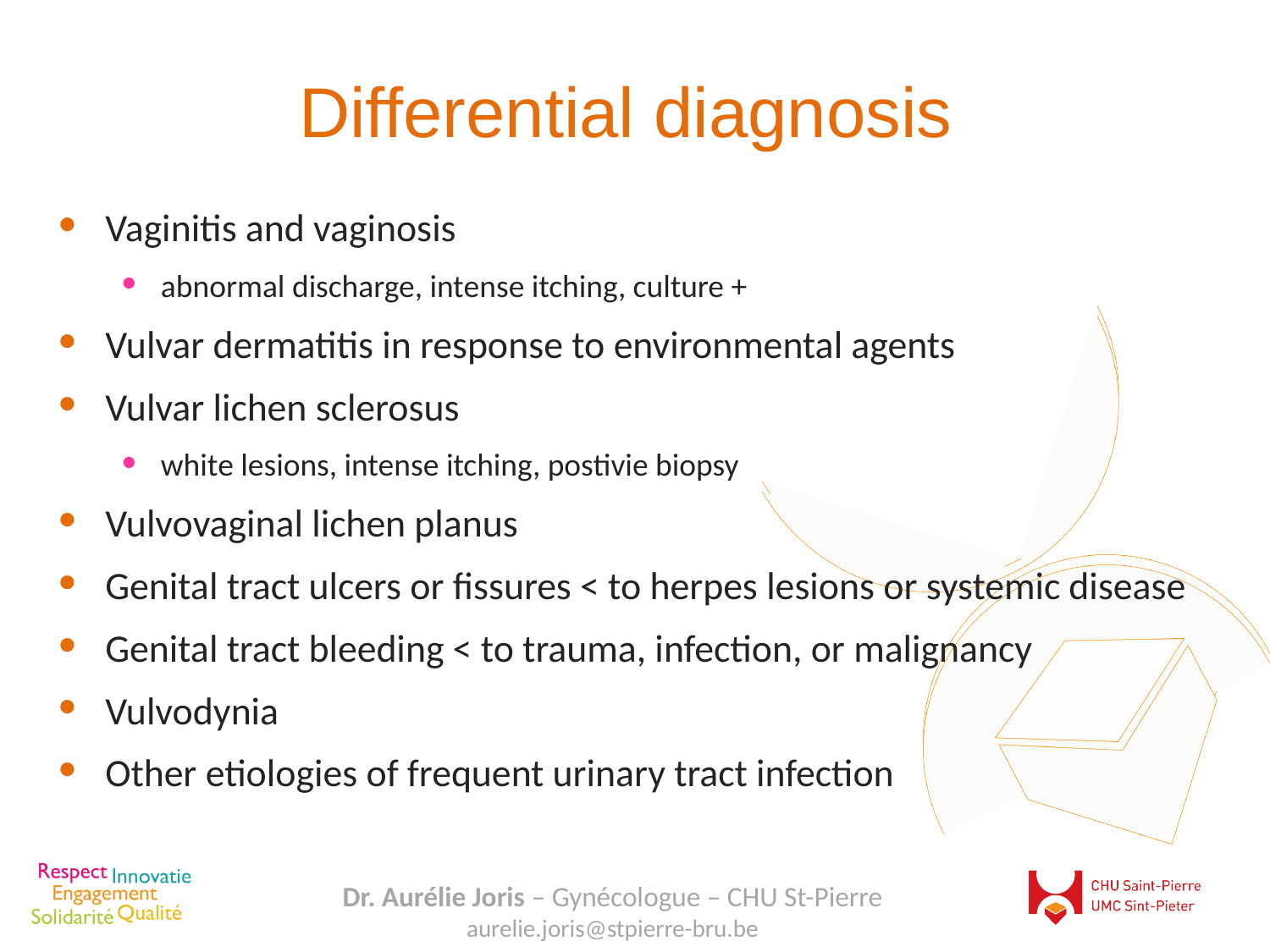

# Differential diagnosis
Vaginitis and vaginosis
abnormal discharge, intense itching, culture +
Vulvar dermatitis in response to environmental agents
Vulvar lichen sclerosus
white lesions, intense itching, postivie biopsy
Vulvovaginal lichen planus
Genital tract ulcers or fissures < to herpes lesions or systemic disease
Genital tract bleeding < to trauma, infection, or malignancy
Vulvodynia
Other etiologies of frequent urinary tract infection